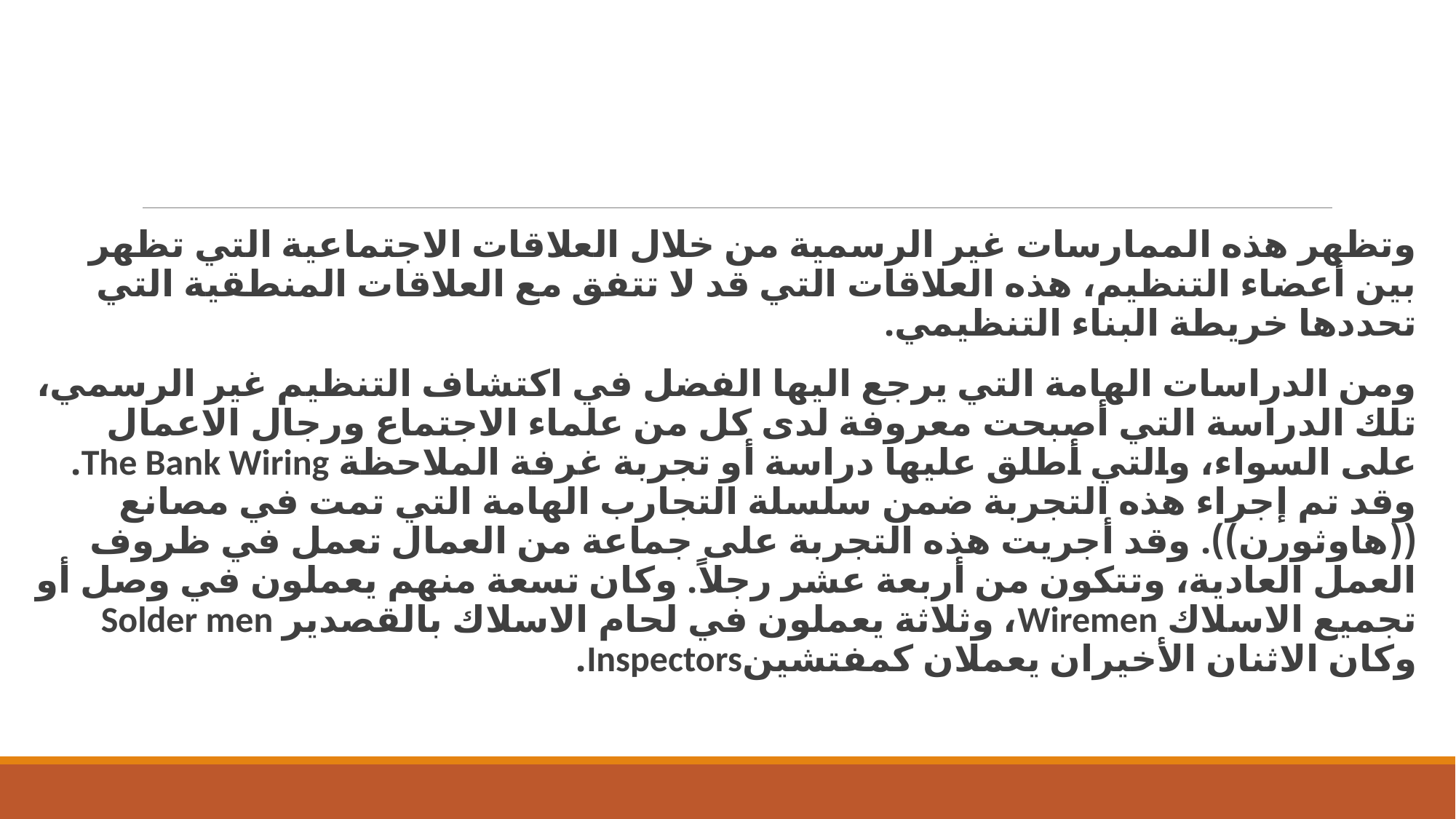

وتظهر هذه الممارسات غير الرسمية من خلال العلاقات الاجتماعية التي تظهر بين أعضاء التنظيم، هذه العلاقات التي قد لا تتفق مع العلاقات المنطقية التي تحددها خريطة البناء التنظيمي.
	ومن الدراسات الهامة التي يرجع اليها الفضل في اكتشاف التنظيم غير الرسمي، تلك الدراسة التي أصبحت معروفة لدى كل من علماء الاجتماع ورجال الاعمال على السواء، والتي أطلق عليها دراسة أو تجربة غرفة الملاحظة The Bank Wiring. وقد تم إجراء هذه التجربة ضمن سلسلة التجارب الهامة التي تمت في مصانع ((هاوثورن)). وقد أجريت هذه التجربة على جماعة من العمال تعمل في ظروف العمل العادية، وتتكون من أربعة عشر رجلاً. وكان تسعة منهم يعملون في وصل أو تجميع الاسلاك Wiremen، وثلاثة يعملون في لحام الاسلاك بالقصدير Solder men وكان الاثنان الأخيران يعملان كمفتشينInspectors.